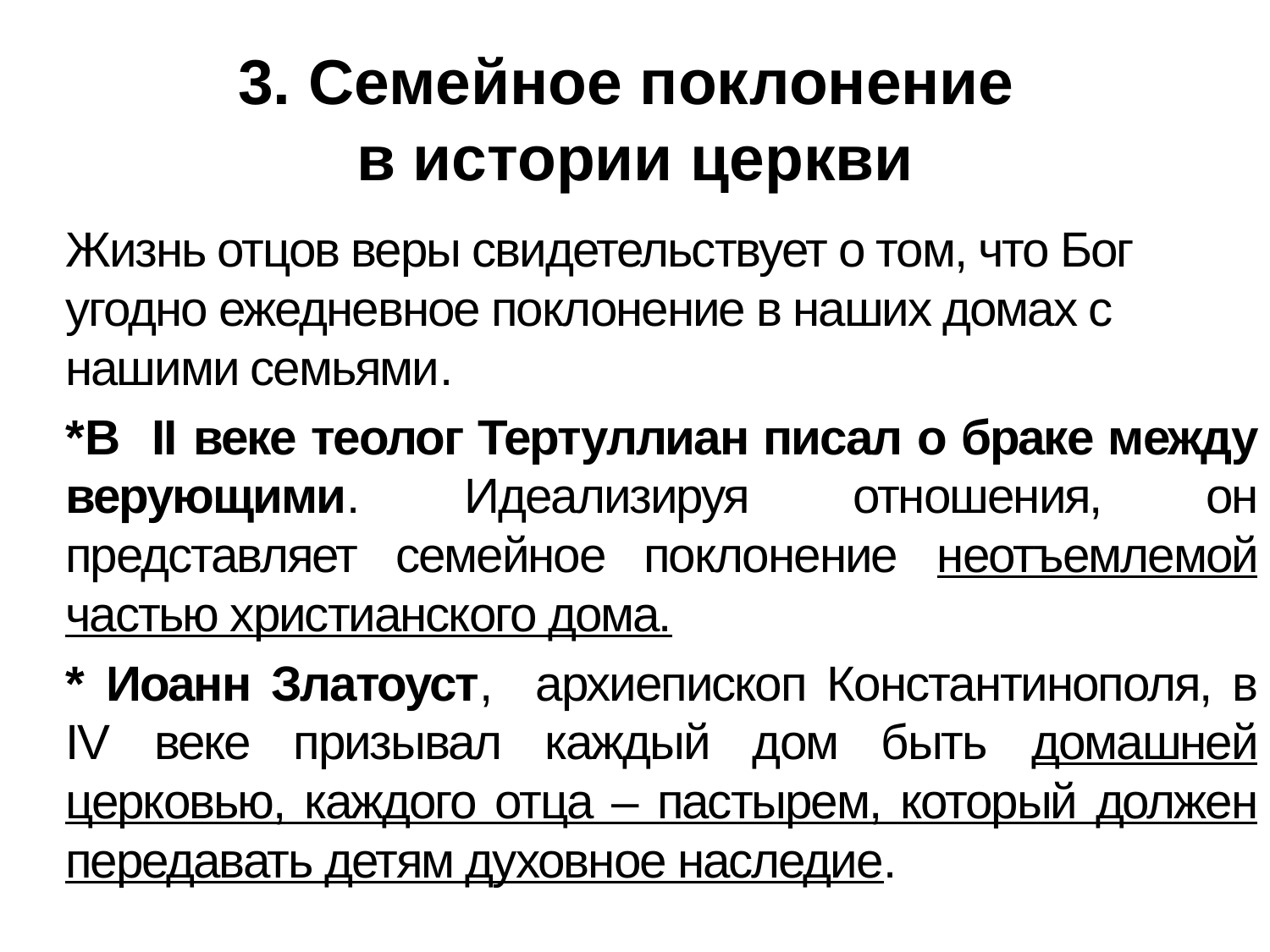

# 3. Семейное поклонение в истории церкви
Жизнь отцов веры свидетельствует о том, что Бог угодно ежедневное поклонение в наших домах с нашими семьями.
*В  II веке теолог Тертуллиан писал о браке между верующими. Идеализируя отношения, он представляет семейное поклонение неотъемлемой частью христианского дома.
* Иоанн Златоуст,  архиепископ Константинополя, в IV веке призывал каждый дом быть домашней церковью, каждого отца – пастырем, который должен передавать детям духовное наследие.